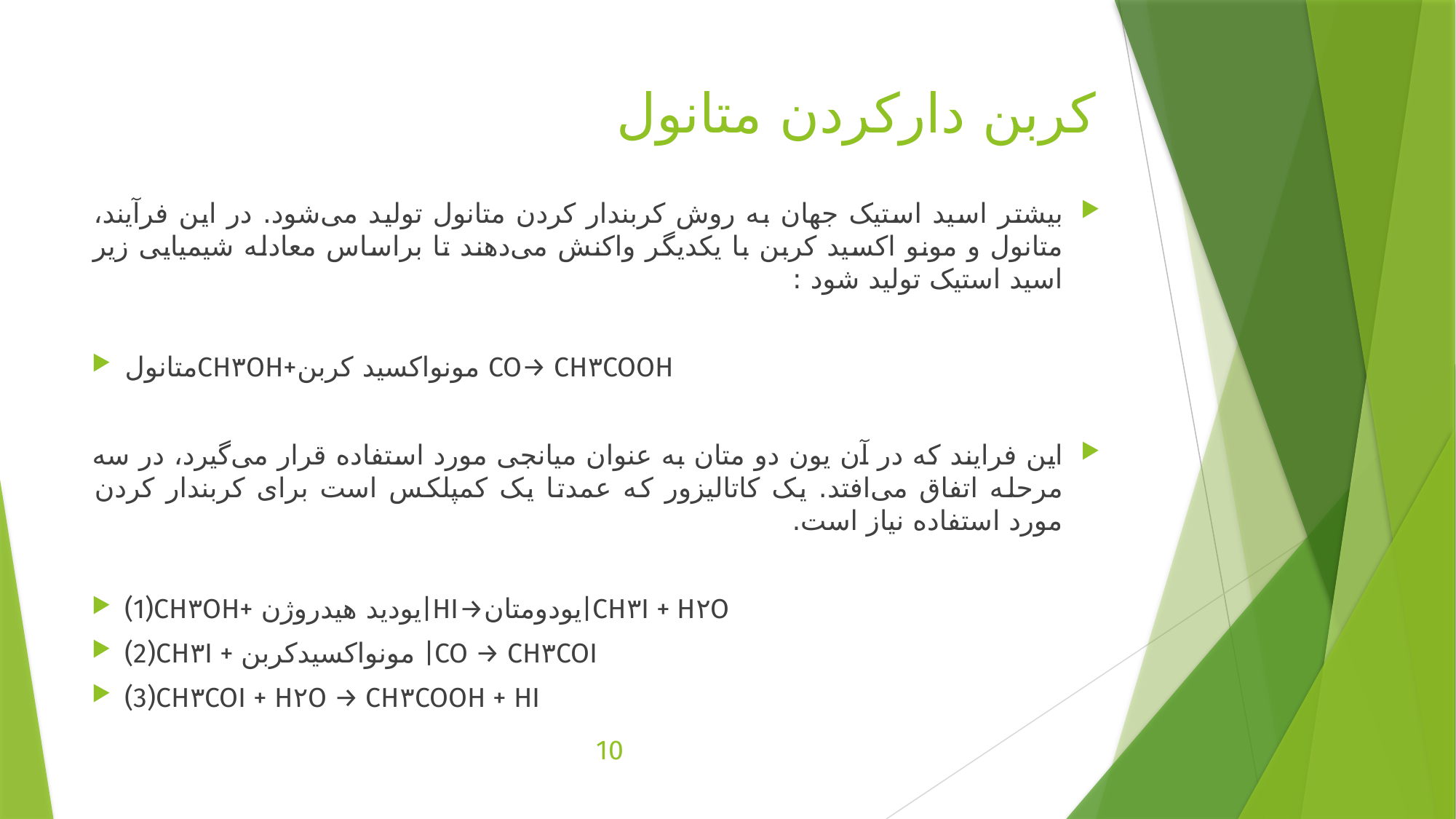

# کربن دارکردن متانول

بیشتر اسید استیک جهان به روش کربندار کردن متانول تولید می‌شود. در این فرآیند، متانول و مونو اکسید کربن با یکدیگر واکنش می‌دهند تا براساس معادله شیمیایی زیر اسید استیک تولید شود :

متانولCH۳OH+مونواکسید کربن CO→ CH۳COOH

این فرایند که در آن یون دو متان به عنوان میانجی مورد استفاده قرار می‌گیرد، در سه مرحله اتفاق می‌افتد. یک کاتالیزور که عمدتا یک کمپلکس است برای کربندار کردن مورد استفاده نیاز است.

(1)CH۳OH+ یودید هیدروژن|HI→یودومتان|CH۳I + H۲O
(2)CH۳I + مونواکسیدکربن |CO → CH۳COI
(3)CH۳COI + H۲O → CH۳COOH + HI
10